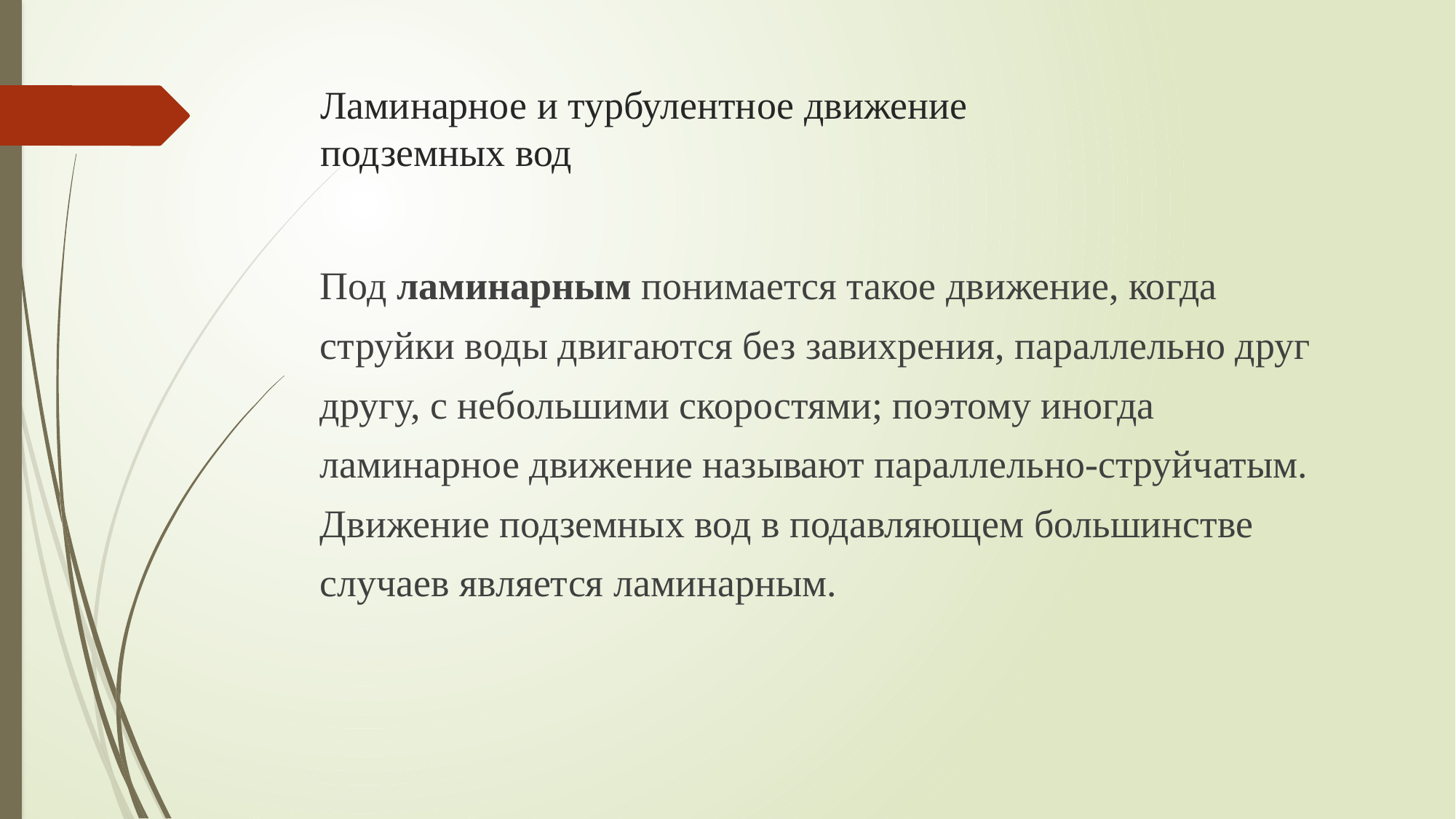

# Ламинарное и турбулентное движение подземных вод
Под ламинарным понимается такое движение, когда
струйки воды двигаются без завихрения, параллельно друг
другу, с небольшими скоростями; поэтому иногда
ламинарное движение называют параллельно-струйчатым.
Движение подземных вод в подавляющем большинстве
случаев является ламинарным.